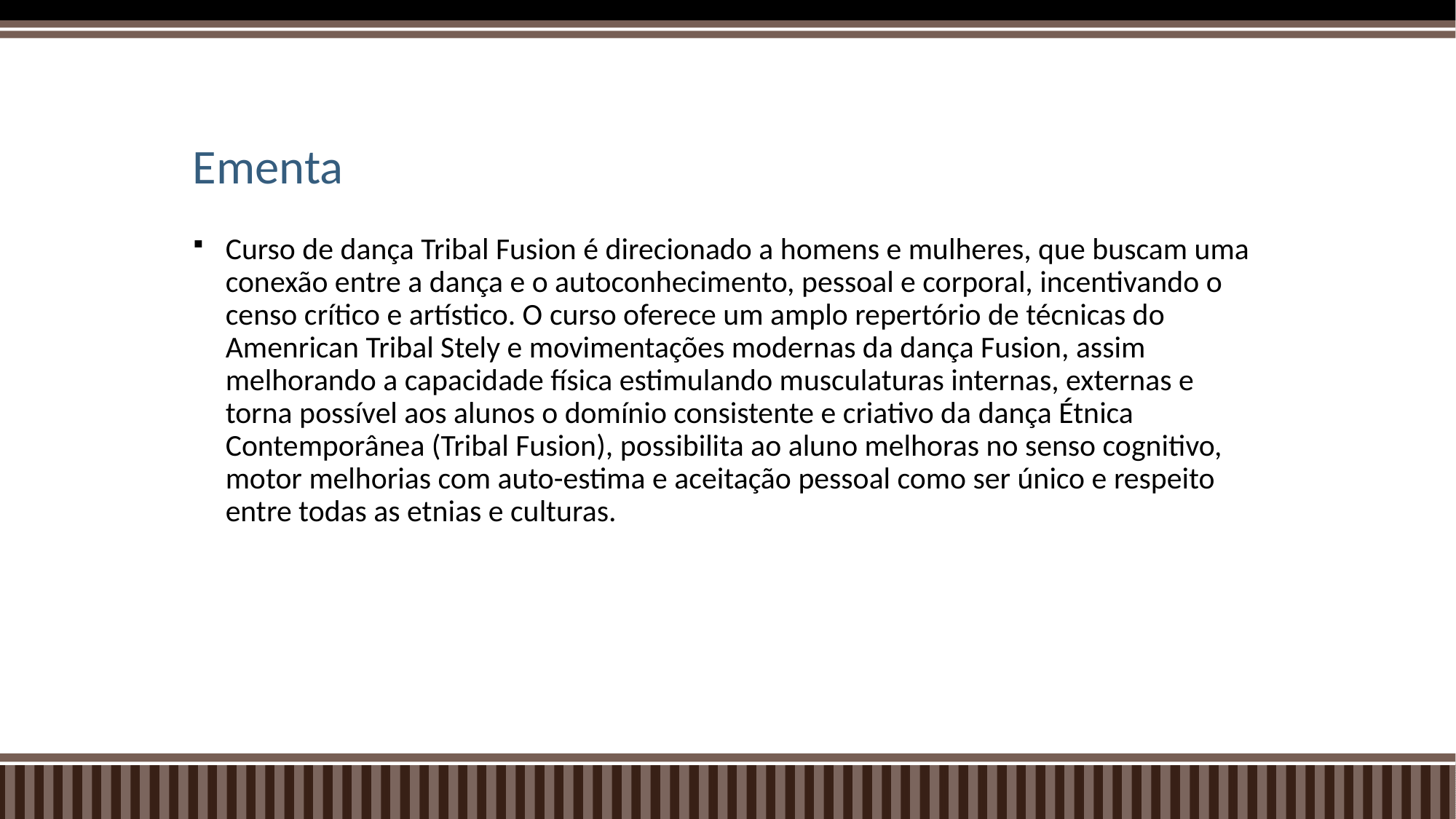

# Ementa
Curso de dança Tribal Fusion é direcionado a homens e mulheres, que buscam uma conexão entre a dança e o autoconhecimento, pessoal e corporal, incentivando o censo crítico e artístico. O curso oferece um amplo repertório de técnicas do Amenrican Tribal Stely e movimentações modernas da dança Fusion, assim melhorando a capacidade física estimulando musculaturas internas, externas e torna possível aos alunos o domínio consistente e criativo da dança Étnica Contemporânea (Tribal Fusion), possibilita ao aluno melhoras no senso cognitivo, motor melhorias com auto-estima e aceitação pessoal como ser único e respeito entre todas as etnias e culturas.